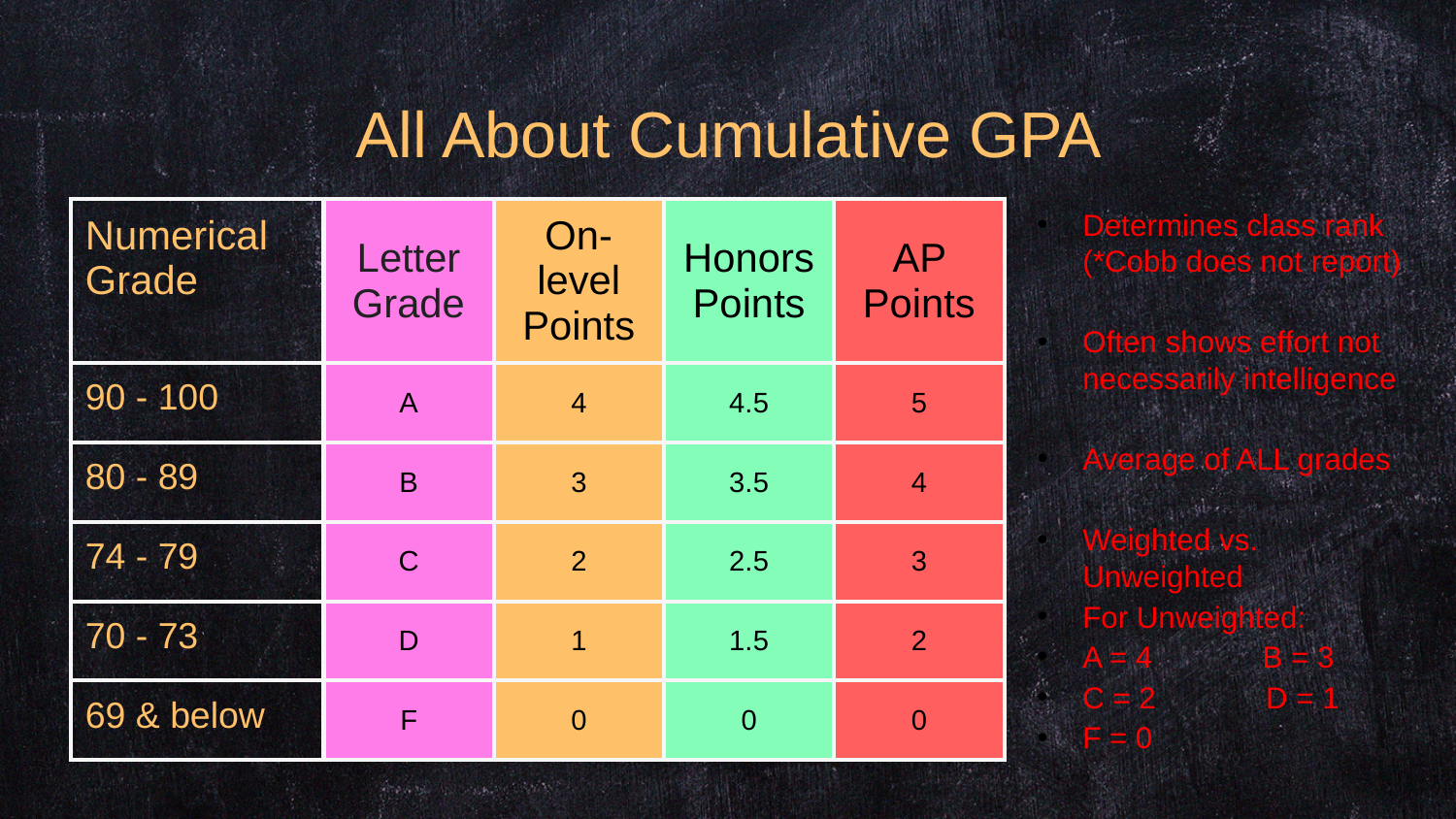

# All About Cumulative GPA
| Numerical Grade | Letter Grade | On-level Points | Honors Points | AP Points |
| --- | --- | --- | --- | --- |
| 90 - 100 | A | 4 | 4.5 | 5 |
| 80 - 89 | B | 3 | 3.5 | 4 |
| 74 - 79 | C | 2 | 2.5 | 3 |
| 70 - 73 | D | 1 | 1.5 | 2 |
| 69 & below | F | 0 | 0 | 0 |
Determines class rank (*Cobb does not report)

Often shows effort not necessarily intelligence

Average of ALL grades

Weighted vs. Unweighted
For Unweighted:
A = 4             B = 3
C = 2             D = 1
F = 0